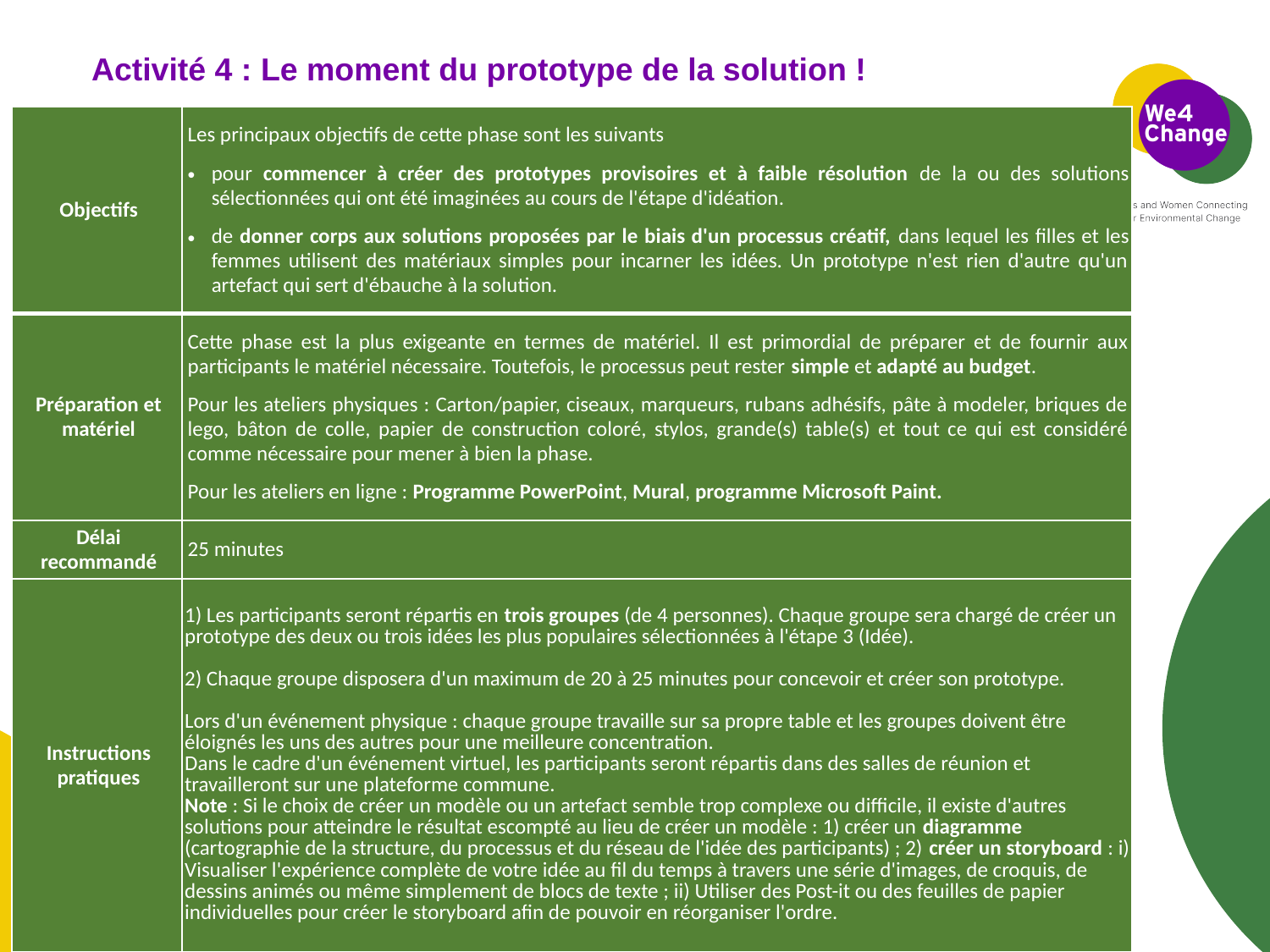

# Activité 4 : Le moment du prototype de la solution !
| Objectifs | Les principaux objectifs de cette phase sont les suivants pour commencer à créer des prototypes provisoires et à faible résolution de la ou des solutions sélectionnées qui ont été imaginées au cours de l'étape d'idéation. de donner corps aux solutions proposées par le biais d'un processus créatif, dans lequel les filles et les femmes utilisent des matériaux simples pour incarner les idées. Un prototype n'est rien d'autre qu'un artefact qui sert d'ébauche à la solution. |
| --- | --- |
| Préparation et matériel | Cette phase est la plus exigeante en termes de matériel. Il est primordial de préparer et de fournir aux participants le matériel nécessaire. Toutefois, le processus peut rester simple et adapté au budget. Pour les ateliers physiques : Carton/papier, ciseaux, marqueurs, rubans adhésifs, pâte à modeler, briques de lego, bâton de colle, papier de construction coloré, stylos, grande(s) table(s) et tout ce qui est considéré comme nécessaire pour mener à bien la phase. Pour les ateliers en ligne : Programme PowerPoint, Mural, programme Microsoft Paint. |
| Délai recommandé | 25 minutes |
| Instructions pratiques | 1) Les participants seront répartis en trois groupes (de 4 personnes). Chaque groupe sera chargé de créer un prototype des deux ou trois idées les plus populaires sélectionnées à l'étape 3 (Idée). 2) Chaque groupe disposera d'un maximum de 20 à 25 minutes pour concevoir et créer son prototype. Lors d'un événement physique : chaque groupe travaille sur sa propre table et les groupes doivent être éloignés les uns des autres pour une meilleure concentration. Dans le cadre d'un événement virtuel, les participants seront répartis dans des salles de réunion et travailleront sur une plateforme commune. Note : Si le choix de créer un modèle ou un artefact semble trop complexe ou difficile, il existe d'autres solutions pour atteindre le résultat escompté au lieu de créer un modèle : 1) créer un diagramme (cartographie de la structure, du processus et du réseau de l'idée des participants) ; 2) créer un storyboard : i) Visualiser l'expérience complète de votre idée au fil du temps à travers une série d'images, de croquis, de dessins animés ou même simplement de blocs de texte ; ii) Utiliser des Post-it ou des feuilles de papier individuelles pour créer le storyboard afin de pouvoir en réorganiser l'ordre. |